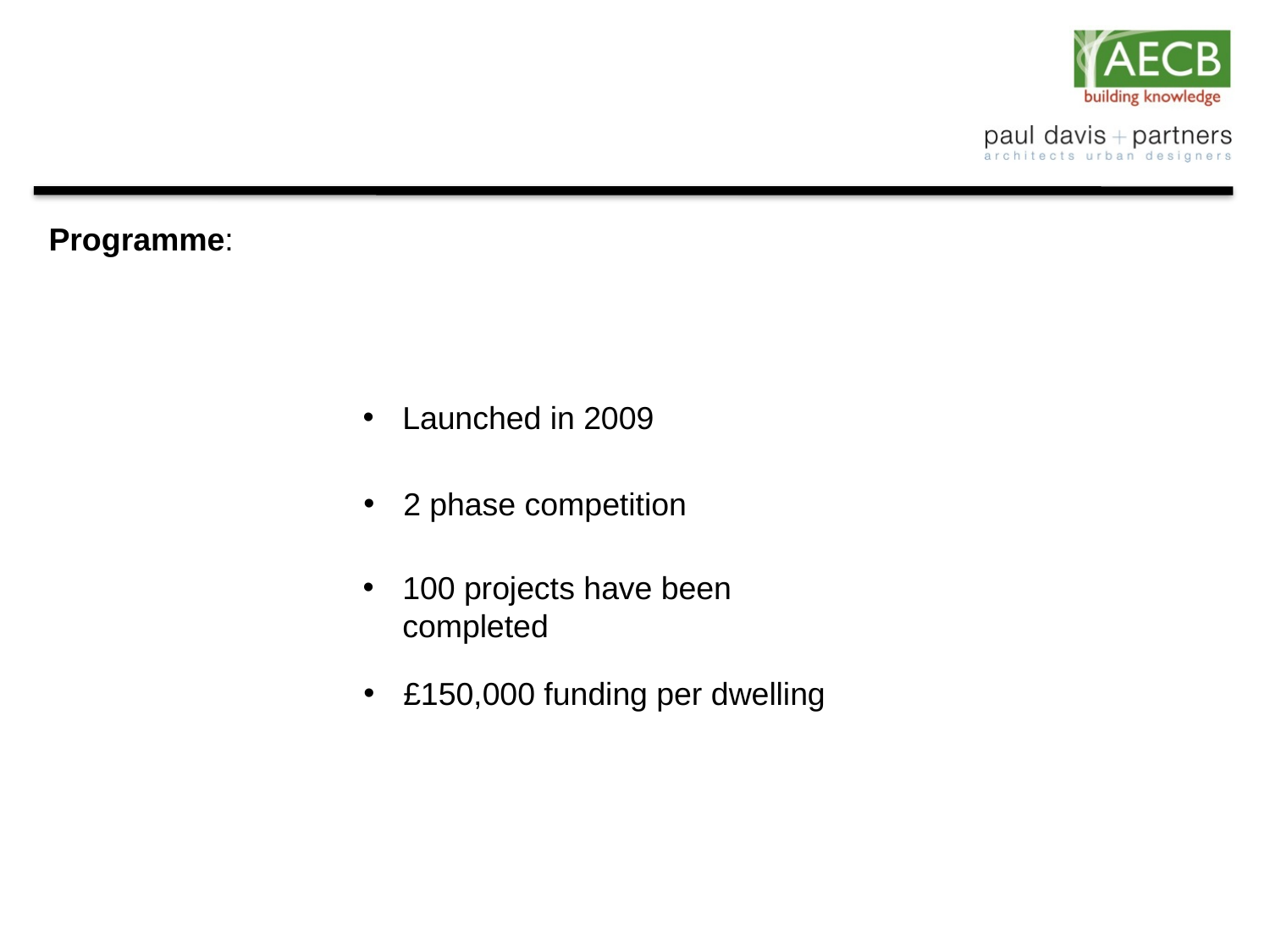

Programme:
Launched in 2009
2 phase competition
100 projects have been completed
£150,000 funding per dwelling